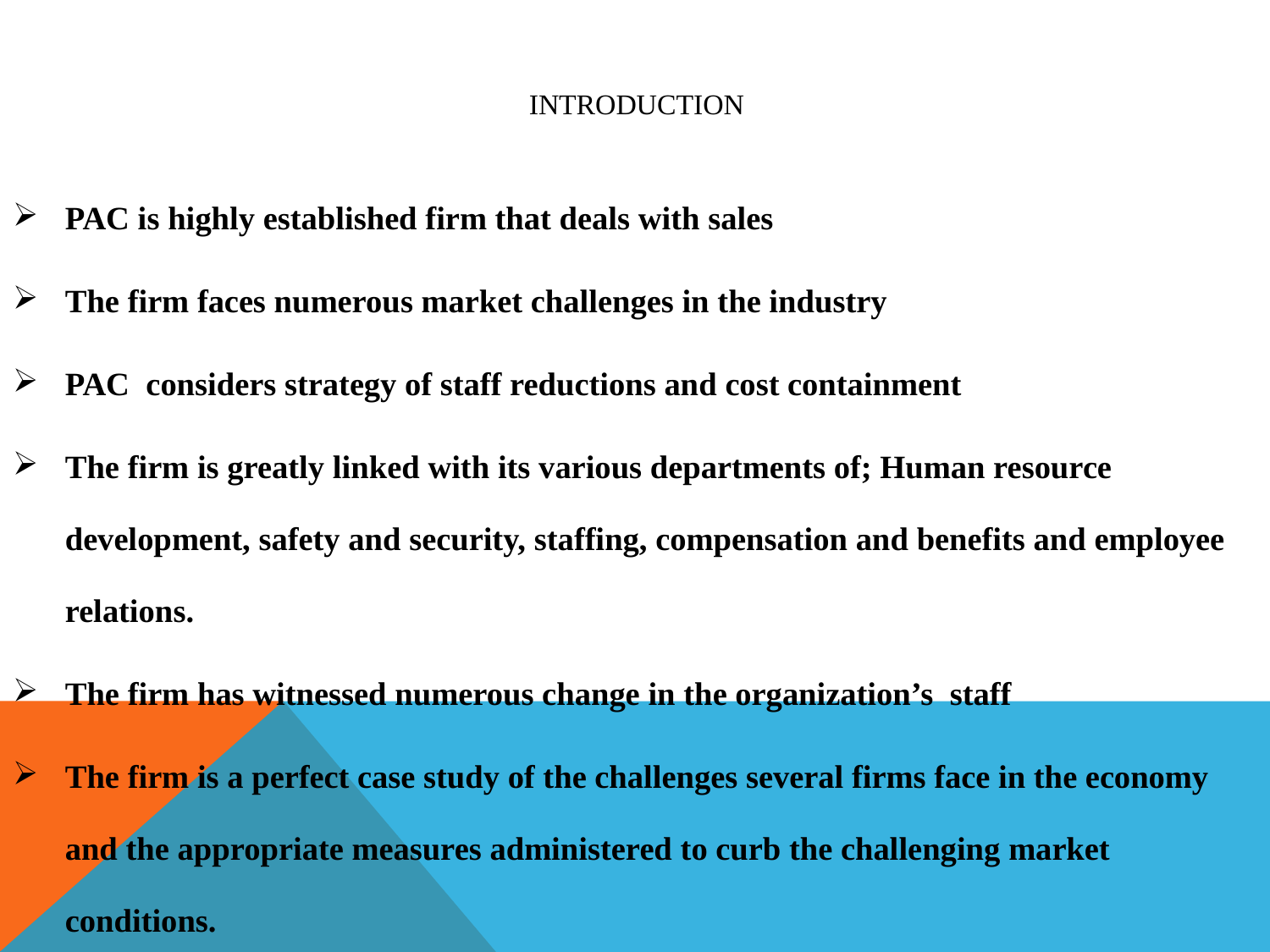

# Introduction
PAC is highly established firm that deals with sales
The firm faces numerous market challenges in the industry
PAC  considers strategy of staff reductions and cost containment
The firm is greatly linked with its various departments of; Human resource development, safety and security, staffing, compensation and benefits and employee relations.
The firm has witnessed numerous change in the organization’s  staff
The firm is a perfect case study of the challenges several firms face in the economy and the appropriate measures administered to curb the challenging market conditions.